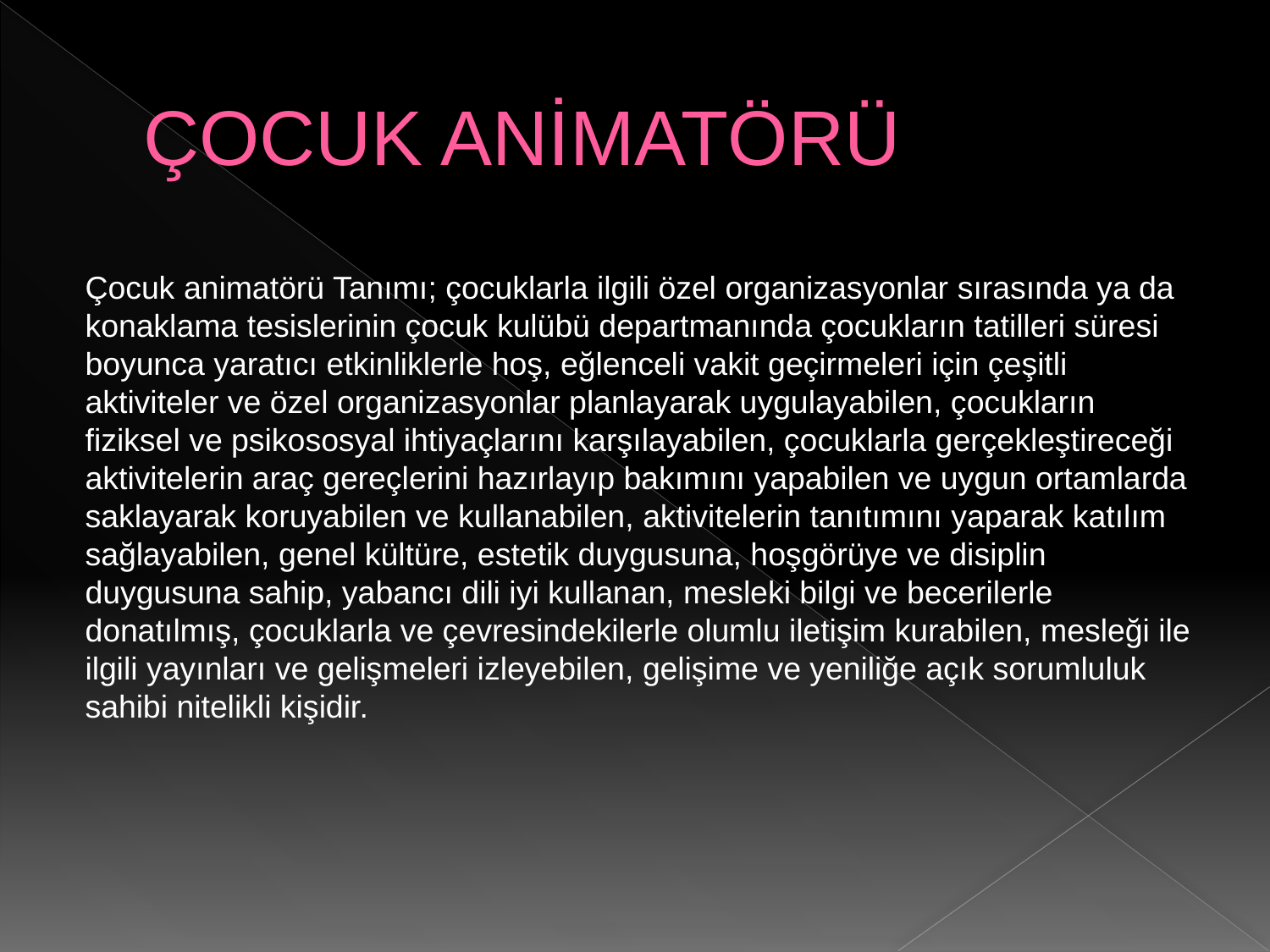

# ÇOCUK ANİMATÖRÜ
Çocuk animatörü Tanımı; çocuklarla ilgili özel organizasyonlar sırasında ya da konaklama tesislerinin çocuk kulübü departmanında çocukların tatilleri süresi boyunca yaratıcı etkinliklerle hoş, eğlenceli vakit geçirmeleri için çeşitli aktiviteler ve özel organizasyonlar planlayarak uygulayabilen, çocukların fiziksel ve psikososyal ihtiyaçlarını karşılayabilen, çocuklarla gerçekleştireceği aktivitelerin araç gereçlerini hazırlayıp bakımını yapabilen ve uygun ortamlarda saklayarak koruyabilen ve kullanabilen, aktivitelerin tanıtımını yaparak katılım sağlayabilen, genel kültüre, estetik duygusuna, hoşgörüye ve disiplin duygusuna sahip, yabancı dili iyi kullanan, mesleki bilgi ve becerilerle donatılmış, çocuklarla ve çevresindekilerle olumlu iletişim kurabilen, mesleği ile ilgili yayınları ve gelişmeleri izleyebilen, gelişime ve yeniliğe açık sorumluluk sahibi nitelikli kişidir.